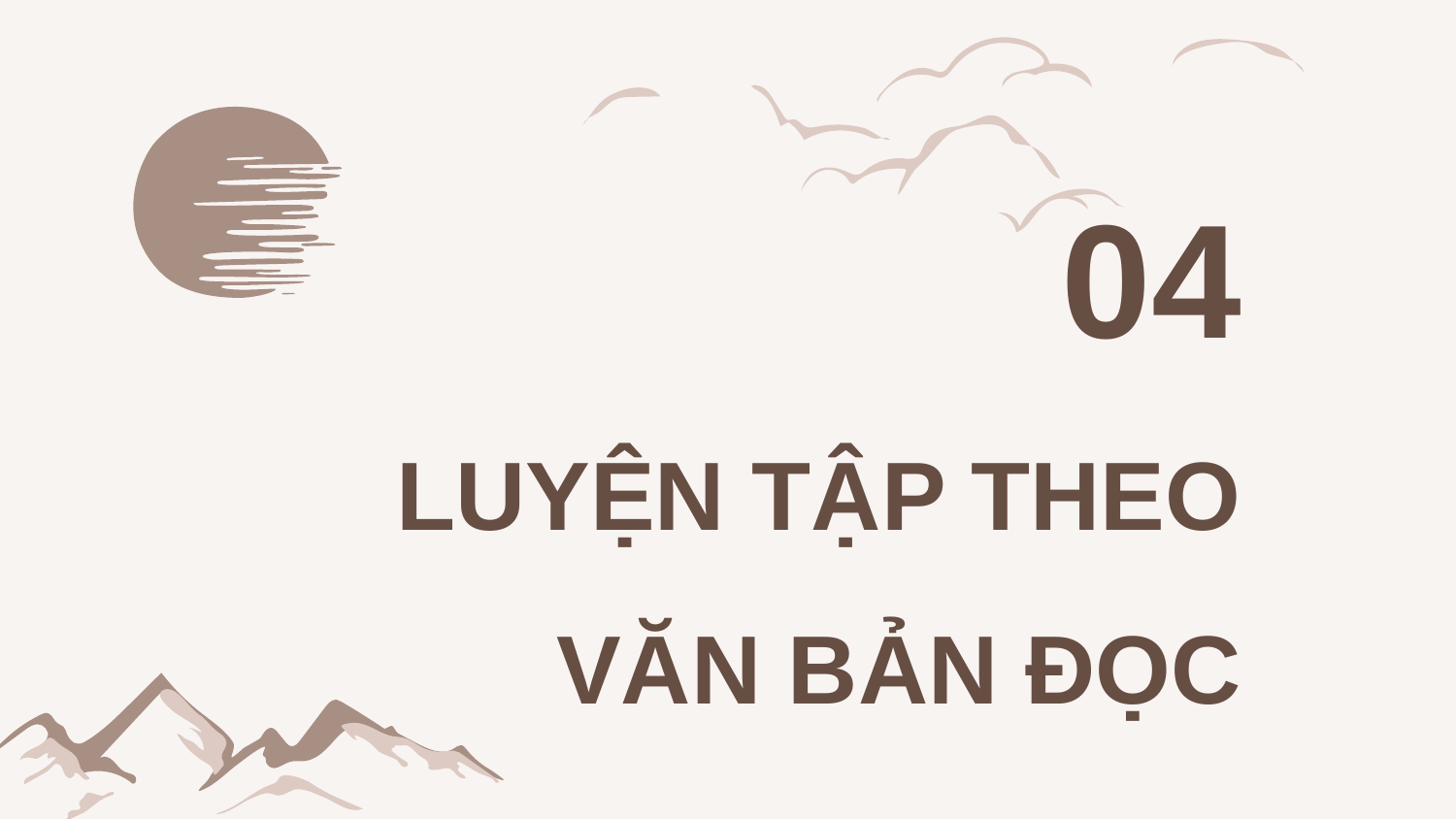

04
# LUYỆN TẬP THEO VĂN BẢN ĐỌC